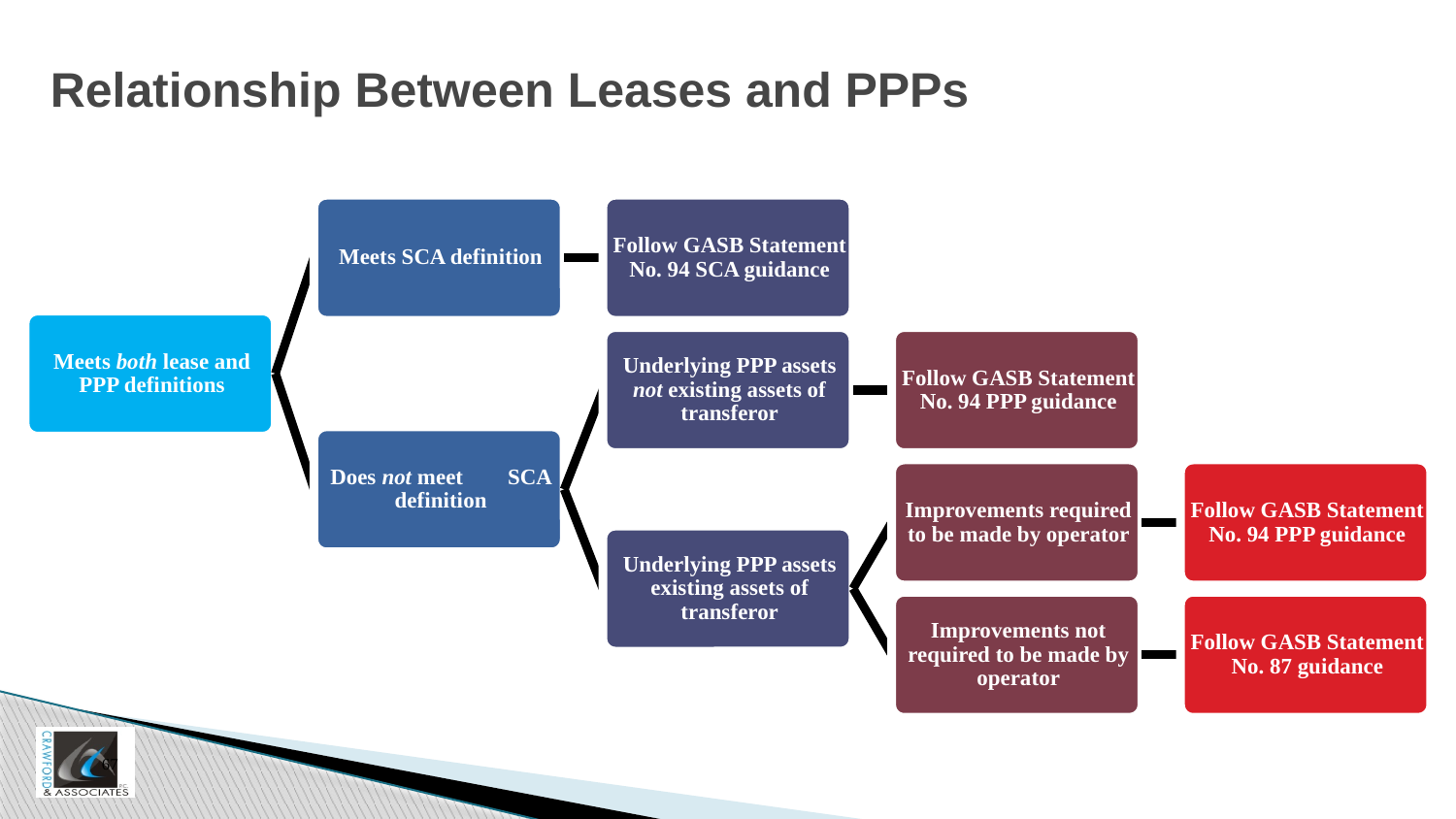

# Relationship Between Leases and PPPs
Meets both lease and PPP definitions

Meets SCA definition

Follow GASB Statement No. 94 SCA guidance

Does not meet        SCA definition

Underlying PPP assets not existing assets of transferor

Follow GASB Statement No. 94 PPP guidance

Underlying PPP assets existing assets of transferor

Improvements required to be made by operator

Follow GASB Statement No. 94 PPP guidance

Improvements not required to be made by operator

Follow GASB Statement No. 87 guidance
67